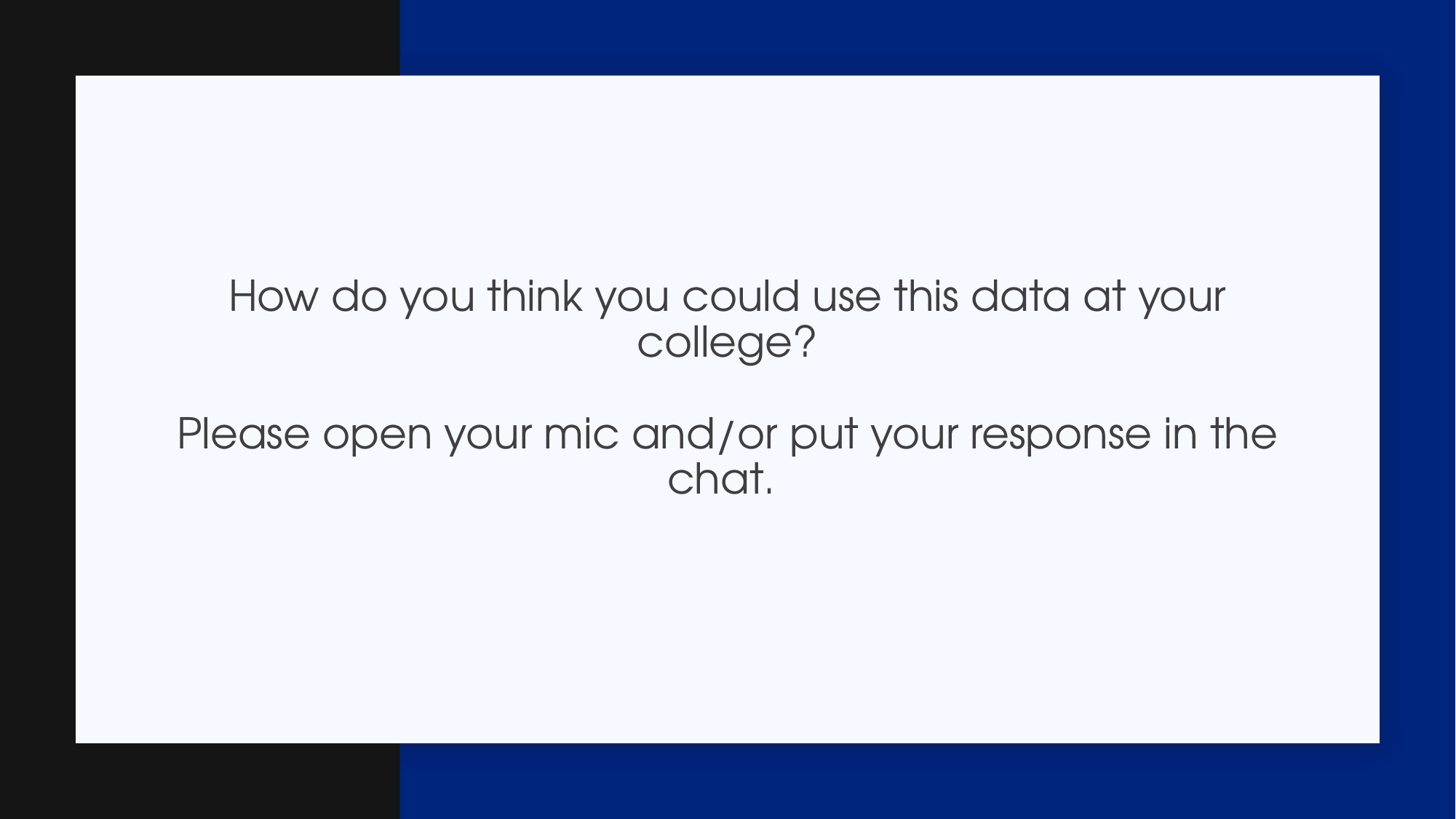

# How do you think you could use this data at your college? Please open your mic and/or put your response in the chat.